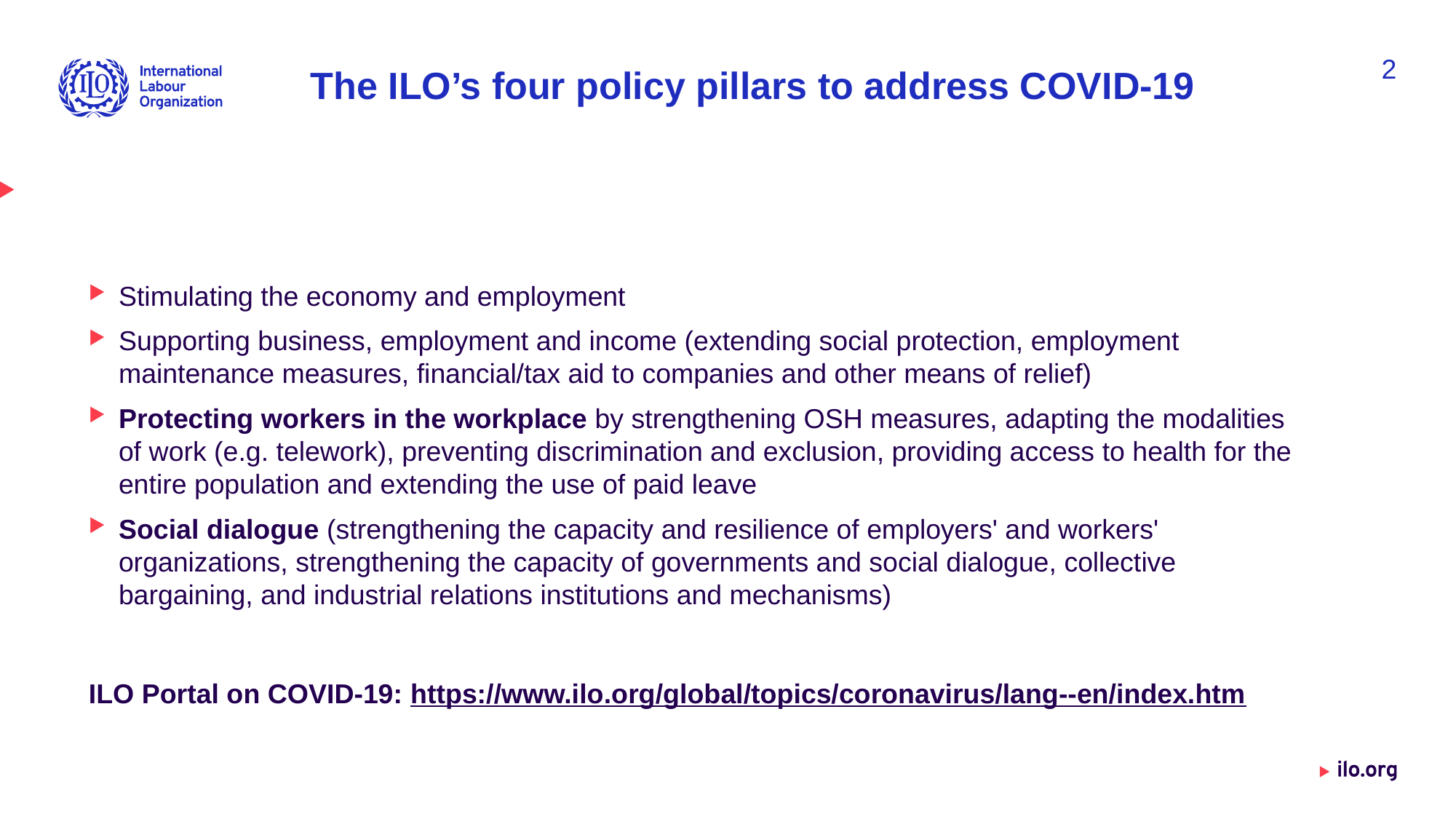

2
# The ILO’s four policy pillars to address COVID-19
Stimulating the economy and employment
Supporting business, employment and income (extending social protection, employment maintenance measures, financial/tax aid to companies and other means of relief)
Protecting workers in the workplace by strengthening OSH measures, adapting the modalities of work (e.g. telework), preventing discrimination and exclusion, providing access to health for the entire population and extending the use of paid leave
Social dialogue (strengthening the capacity and resilience of employers' and workers' organizations, strengthening the capacity of governments and social dialogue, collective bargaining, and industrial relations institutions and mechanisms)

ILO Portal on COVID-19: https://www.ilo.org/global/topics/coronavirus/lang--en/index.htm

Date: Monday / 01 / October / 2019